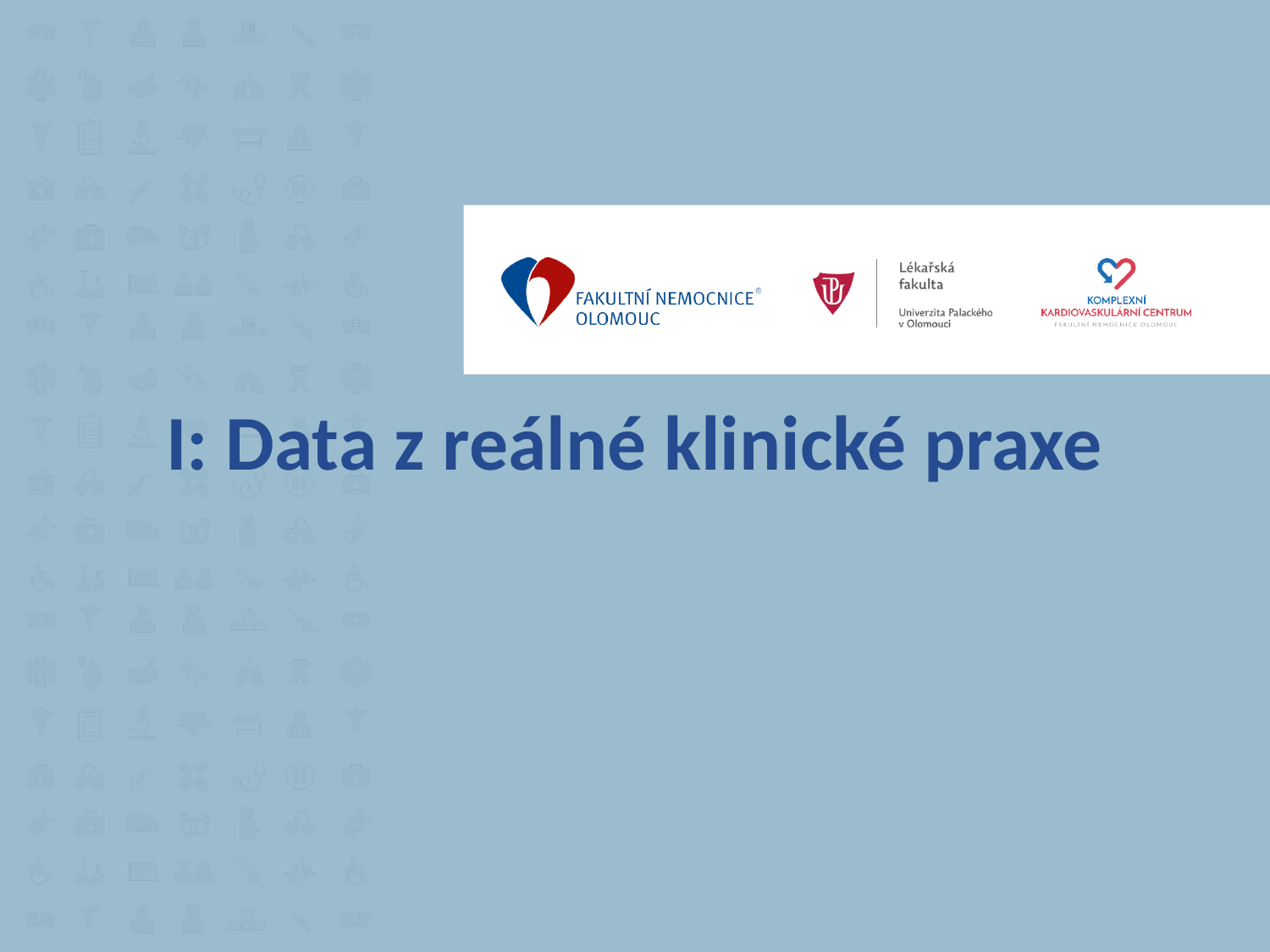

# I: Data z reálné klinické praxe